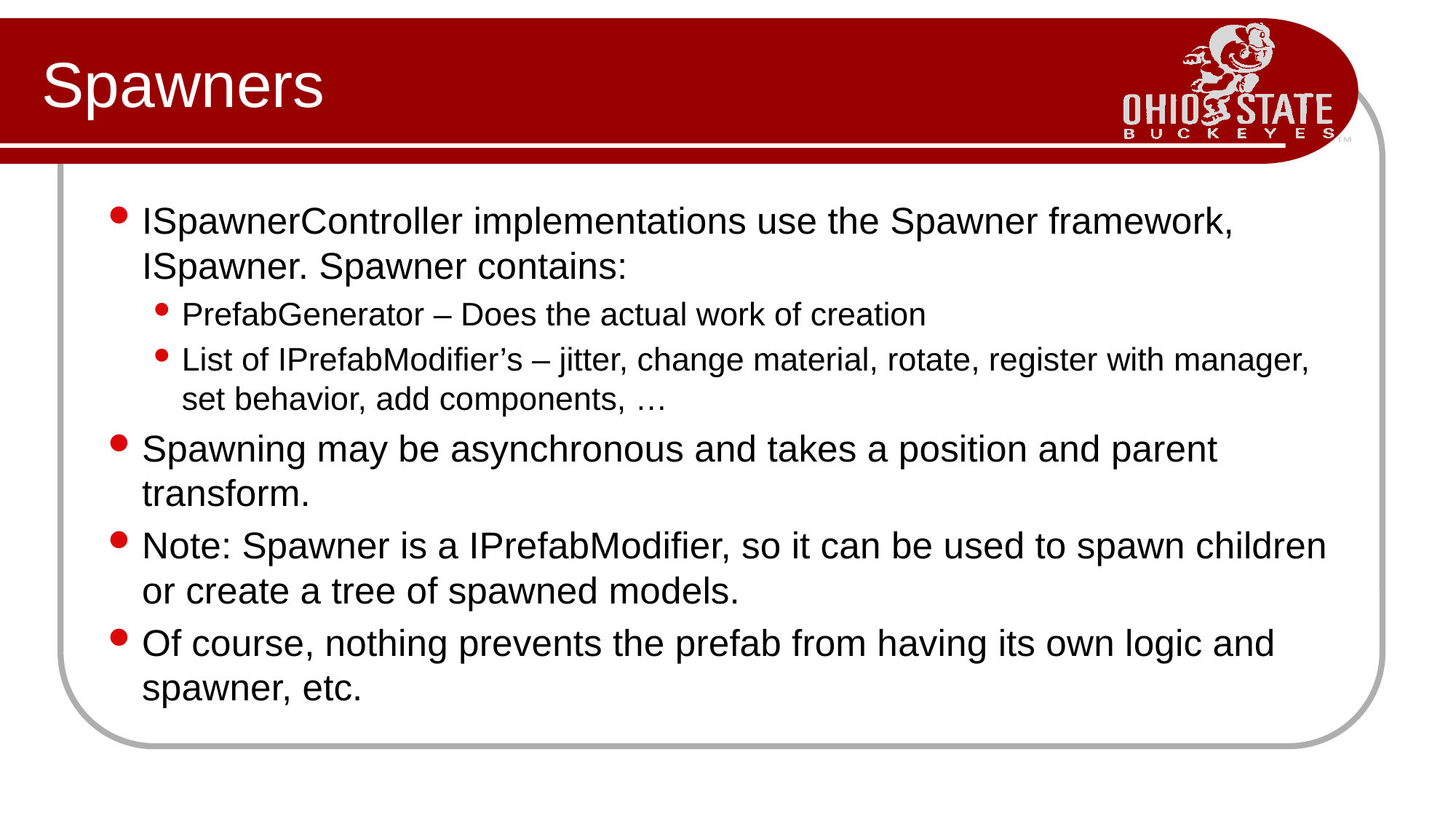

# Spawners
ISpawnerController implementations use the Spawner framework, ISpawner. Spawner contains:
PrefabGenerator – Does the actual work of creation
List of IPrefabModifier’s – jitter, change material, rotate, register with manager, set behavior, add components, …
Spawning may be asynchronous and takes a position and parent transform.
Note: Spawner is a IPrefabModifier, so it can be used to spawn children or create a tree of spawned models.
Of course, nothing prevents the prefab from having its own logic and spawner, etc.